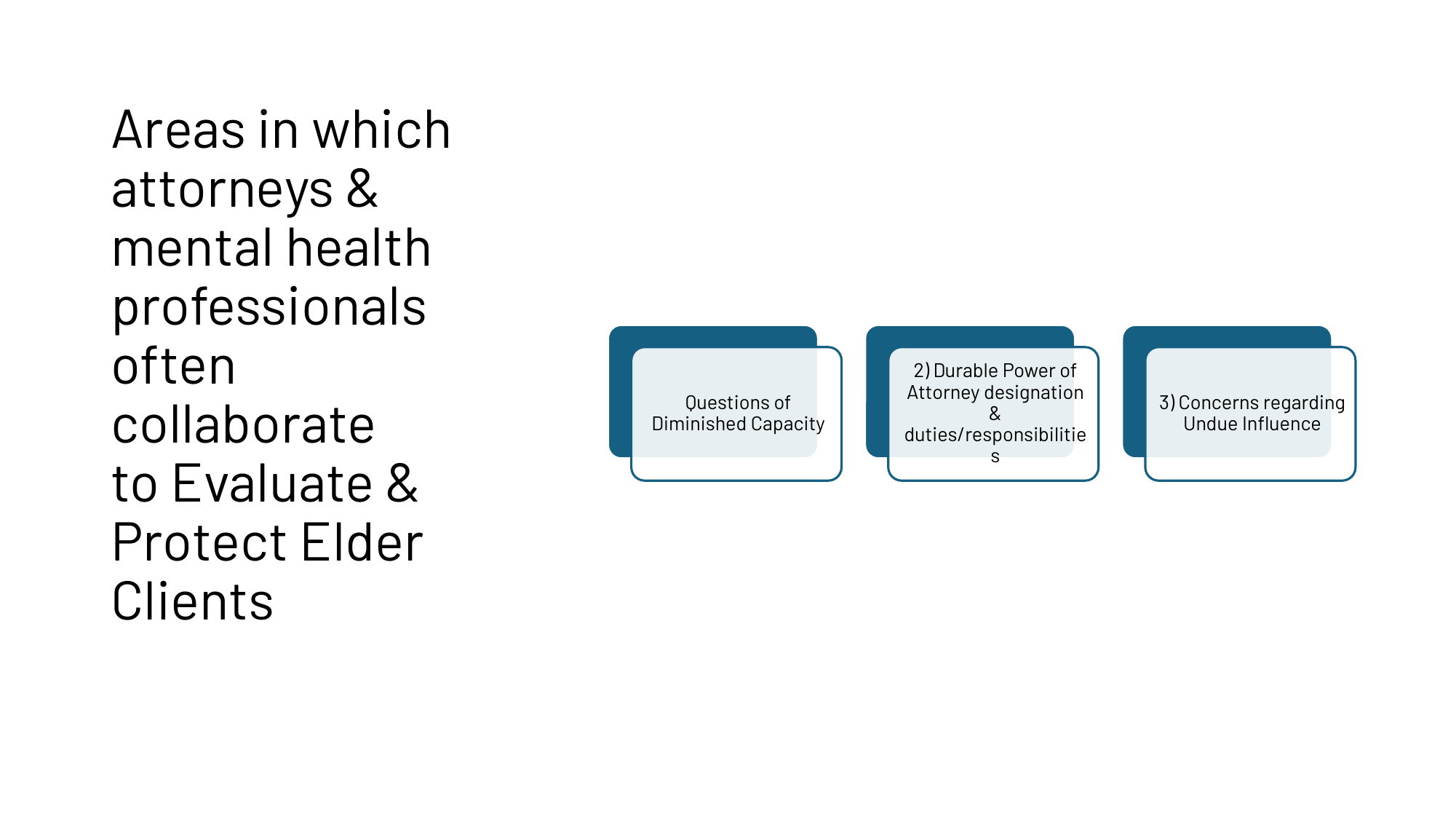

# Areas in which attorneys & mental health professionals often  collaborate to Evaluate & Protect Elder Clients
Questions of Diminished Capacity
2) Durable Power of Attorney designation & duties/responsibilities
3) Concerns regarding Undue Influence